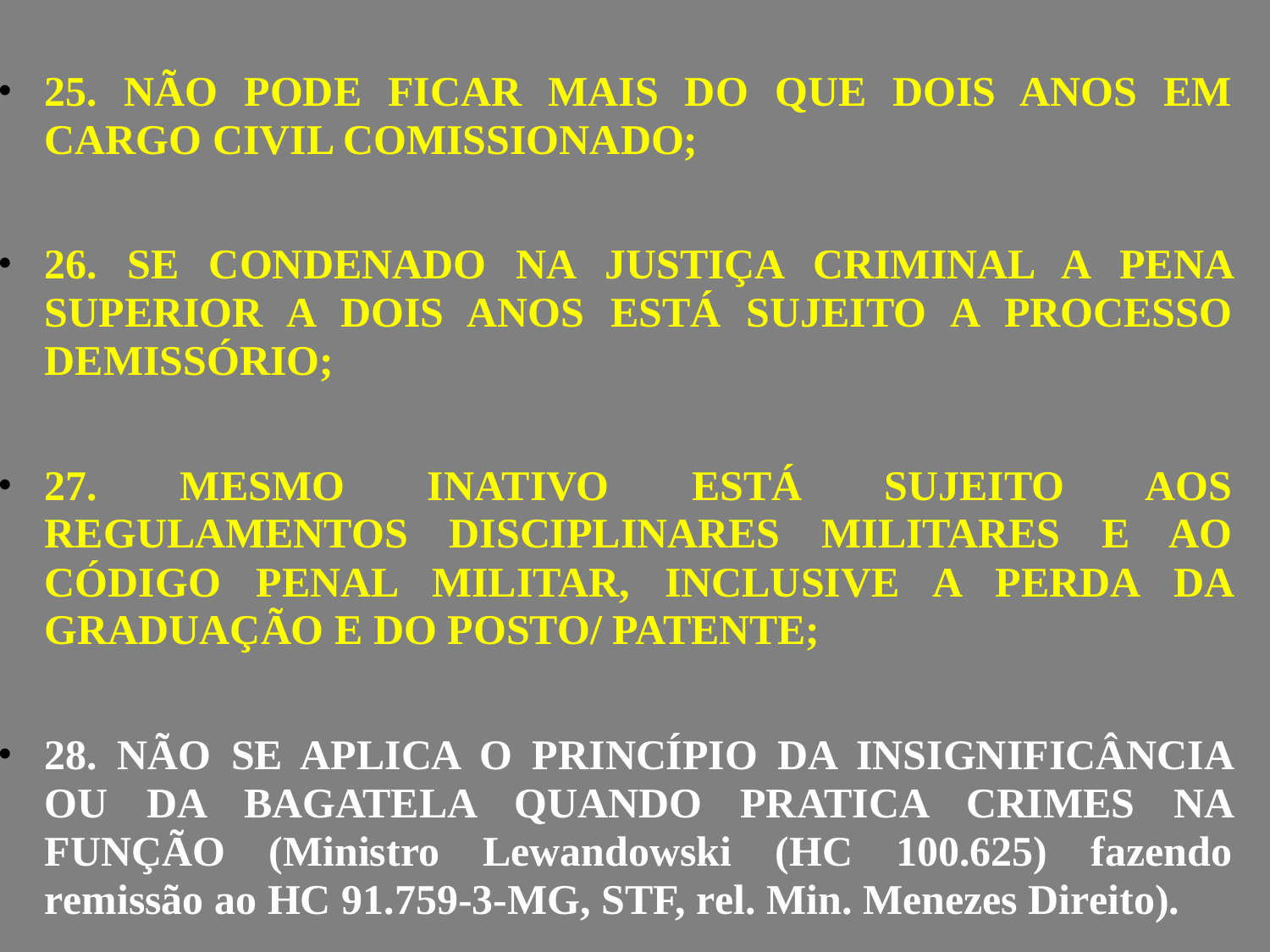

25. NÃO PODE FICAR MAIS DO QUE DOIS ANOS EM CARGO CIVIL COMISSIONADO;

26. SE CONDENADO NA JUSTIÇA CRIMINAL A PENA SUPERIOR A DOIS ANOS ESTÁ SUJEITO A PROCESSO DEMISSÓRIO;

27. MESMO INATIVO ESTÁ SUJEITO AOS REGULAMENTOS DISCIPLINARES MILITARES E AO CÓDIGO PENAL MILITAR, INCLUSIVE A PERDA DA GRADUAÇÃO E DO POSTO/ PATENTE;

28. NÃO SE APLICA O PRINCÍPIO DA INSIGNIFICÂNCIA OU DA BAGATELA QUANDO PRATICA CRIMES NA FUNÇÃO (Ministro Lewandowski (HC 100.625) fazendo remissão ao HC 91.759-3-MG, STF, rel. Min. Menezes Direito).